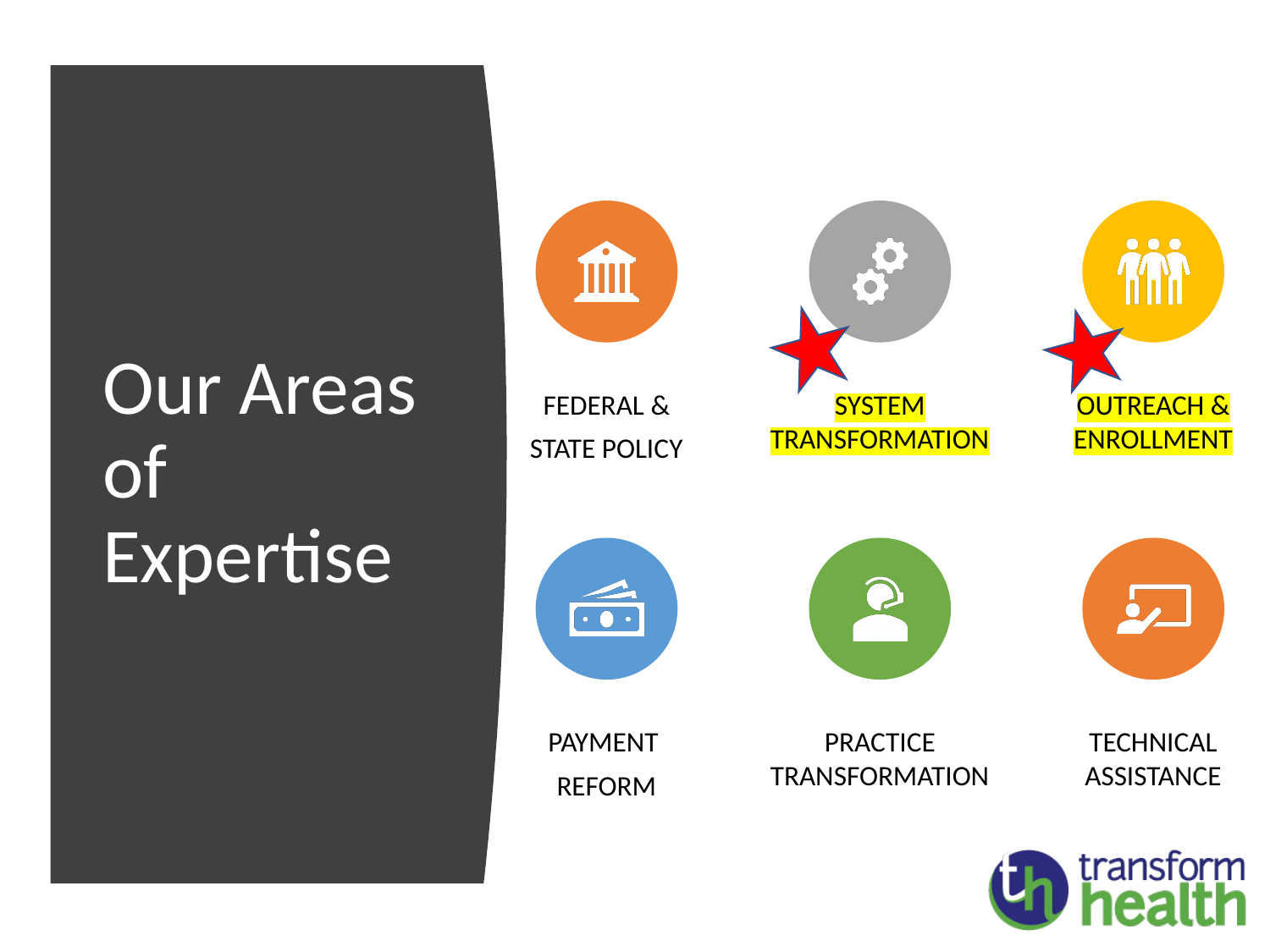

Federal &
State Policy
System Transformation
Outreach & Enrollment
Payment
Reform
Practice Transformation
Technical Assistance

Our Areas of Expertise